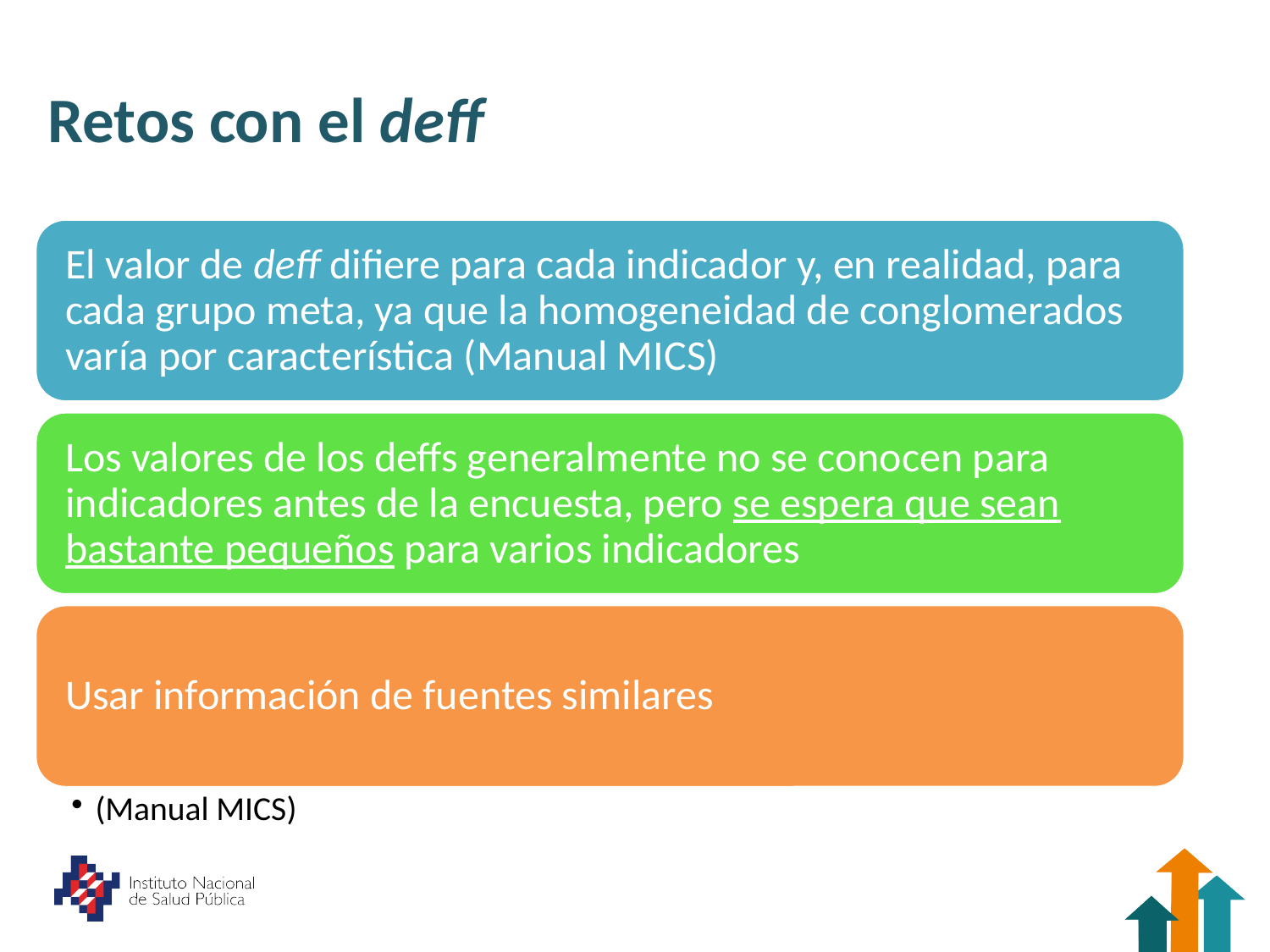

# Retos con el deff
El valor de deff difiere para cada indicador y, en realidad, para cada grupo meta, ya que la homogeneidad de conglomerados varía por característica (Manual MICS)
Los valores de los deffs generalmente no se conocen para indicadores antes de la encuesta, pero se espera que sean bastante pequeños para varios indicadores
Usar información de fuentes similares
(Manual MICS)